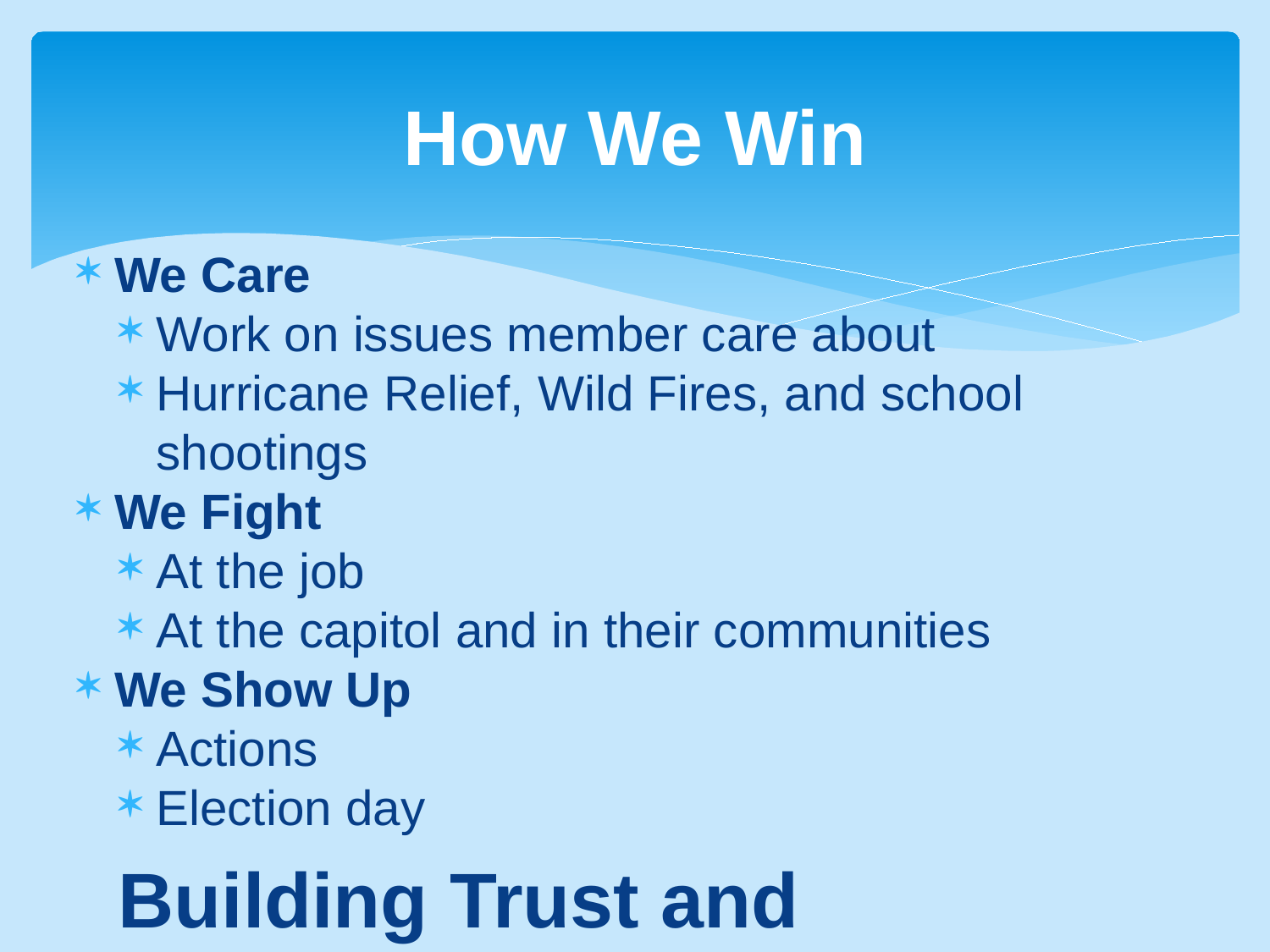

# How We Win
We Care
Work on issues member care about
Hurricane Relief, Wild Fires, and school shootings
We Fight
At the job
At the capitol and in their communities
We Show Up
Actions
Election day
Building Trust and Connections